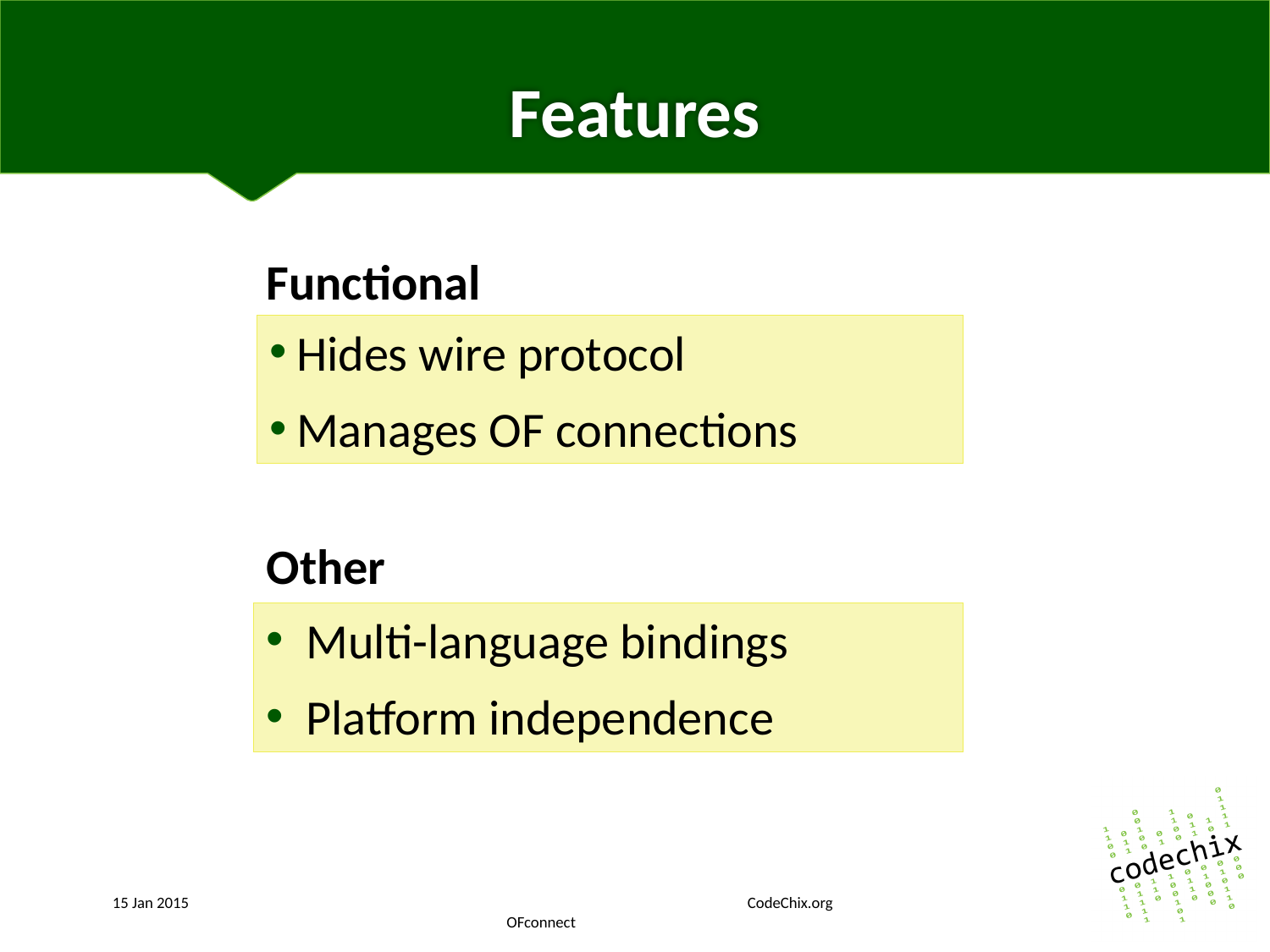

# Features
Functional
Hides wire protocol
Manages OF connections
Other
Multi-language bindings
Platform independence
15 Jan 2015					CodeChix.org			                                       OFconnect